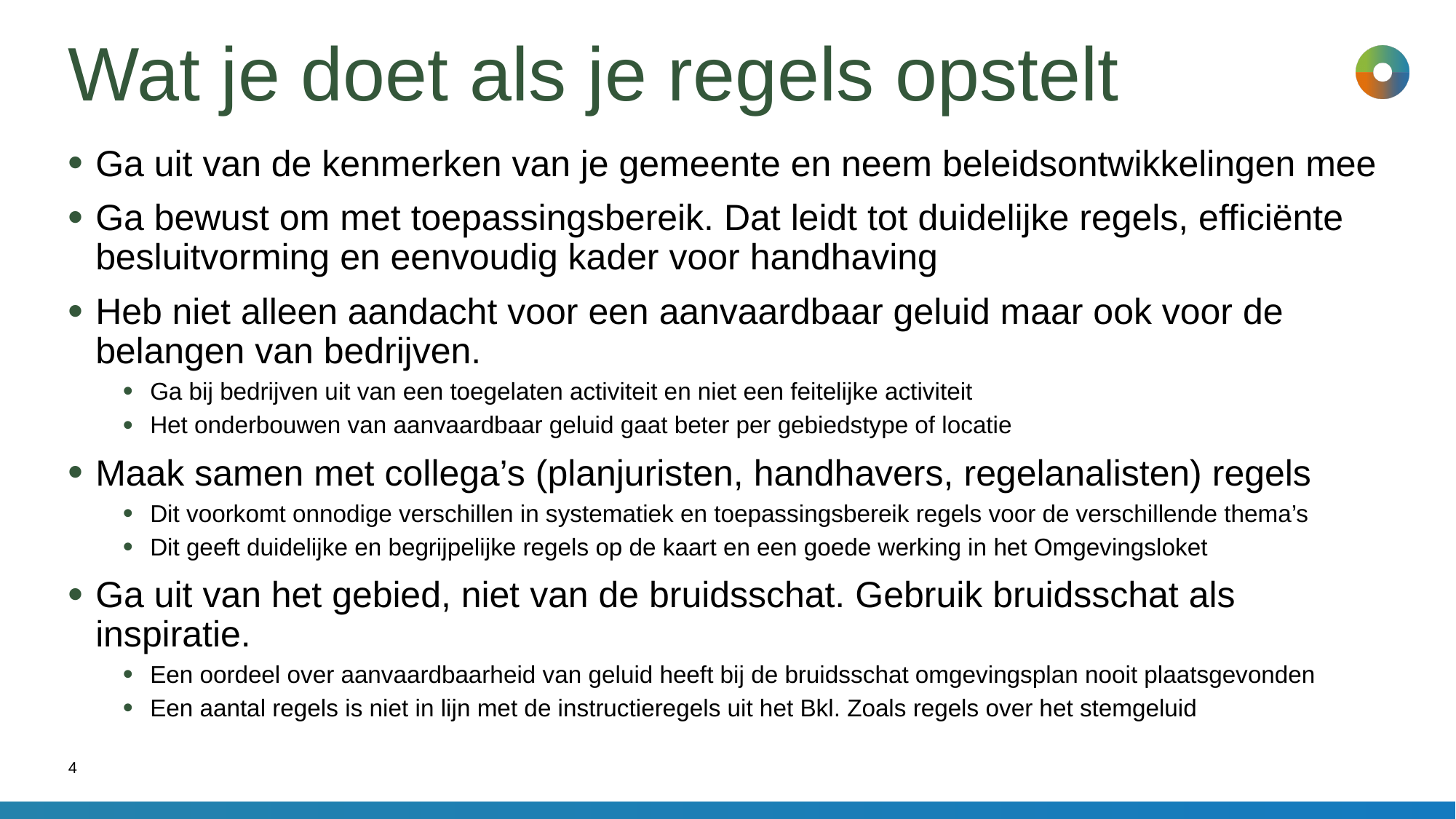

# Wat je doet als je regels opstelt
Ga uit van de kenmerken van je gemeente en neem beleidsontwikkelingen mee
Ga bewust om met toepassingsbereik. Dat leidt tot duidelijke regels, efficiënte besluitvorming en eenvoudig kader voor handhaving
Heb niet alleen aandacht voor een aanvaardbaar geluid maar ook voor de belangen van bedrijven.
Ga bij bedrijven uit van een toegelaten activiteit en niet een feitelijke activiteit
Het onderbouwen van aanvaardbaar geluid gaat beter per gebiedstype of locatie
Maak samen met collega’s (planjuristen, handhavers, regelanalisten) regels
Dit voorkomt onnodige verschillen in systematiek en toepassingsbereik regels voor de verschillende thema’s
Dit geeft duidelijke en begrijpelijke regels op de kaart en een goede werking in het Omgevingsloket
Ga uit van het gebied, niet van de bruidsschat. Gebruik bruidsschat als inspiratie.
Een oordeel over aanvaardbaarheid van geluid heeft bij de bruidsschat omgevingsplan nooit plaatsgevonden
Een aantal regels is niet in lijn met de instructieregels uit het Bkl. Zoals regels over het stemgeluid
4